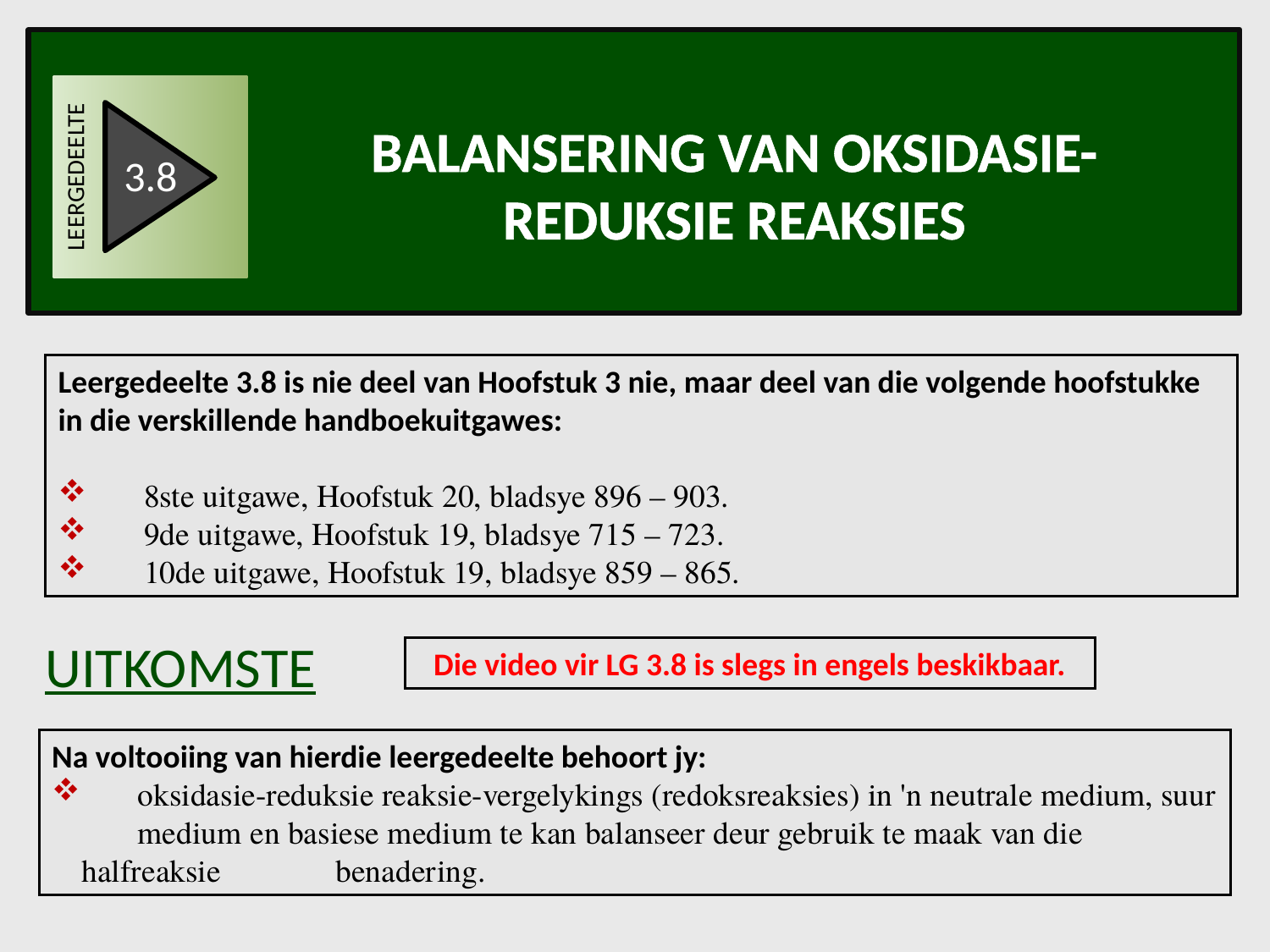

LEERGEDEELTE

3.8
Balansering van oksidasie-reduksie reaksies
Leergedeelte 3.8 is nie deel van Hoofstuk 3 nie, maar deel van die volgende hoofstukke in die verskillende handboekuitgawes:

	8ste uitgawe, Hoofstuk 20, bladsye 896 – 903.
	9de uitgawe, Hoofstuk 19, bladsye 715 – 723.
	10de uitgawe, Hoofstuk 19, bladsye 859 – 865.
UITKOMSTE
Die video vir LG 3.8 is slegs in engels beskikbaar.
Na voltooiing van hierdie leergedeelte behoort jy:
	oksidasie-reduksie reaksie-vergelykings (redoksreaksies) in 'n neutrale medium, suur 	medium en basiese medium te kan balanseer deur gebruik te maak van die halfreaksie 	benadering.